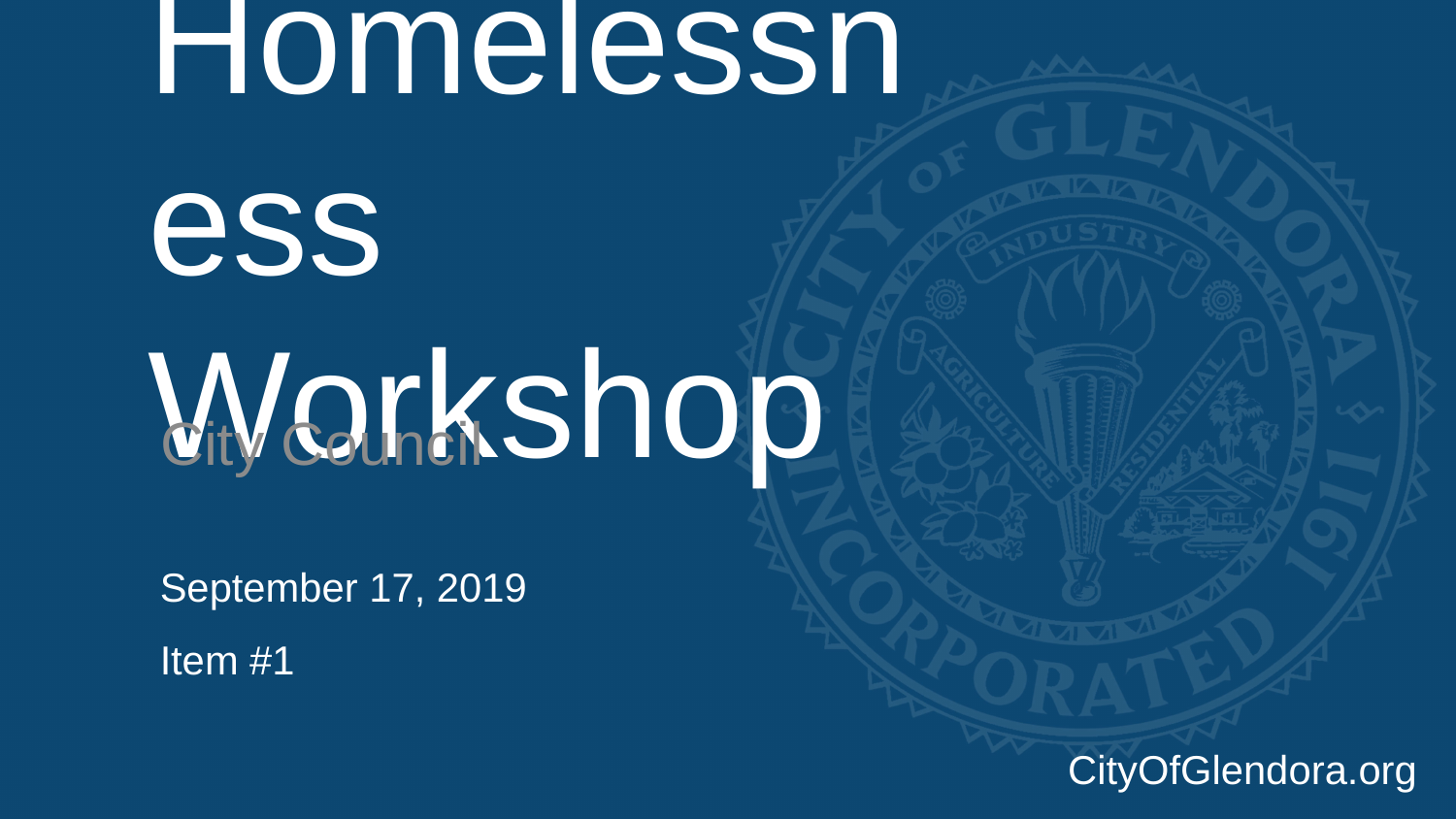

# Homelessness Workshop
City Council
September 17, 2019
Item #1
CityOfGlendora.org